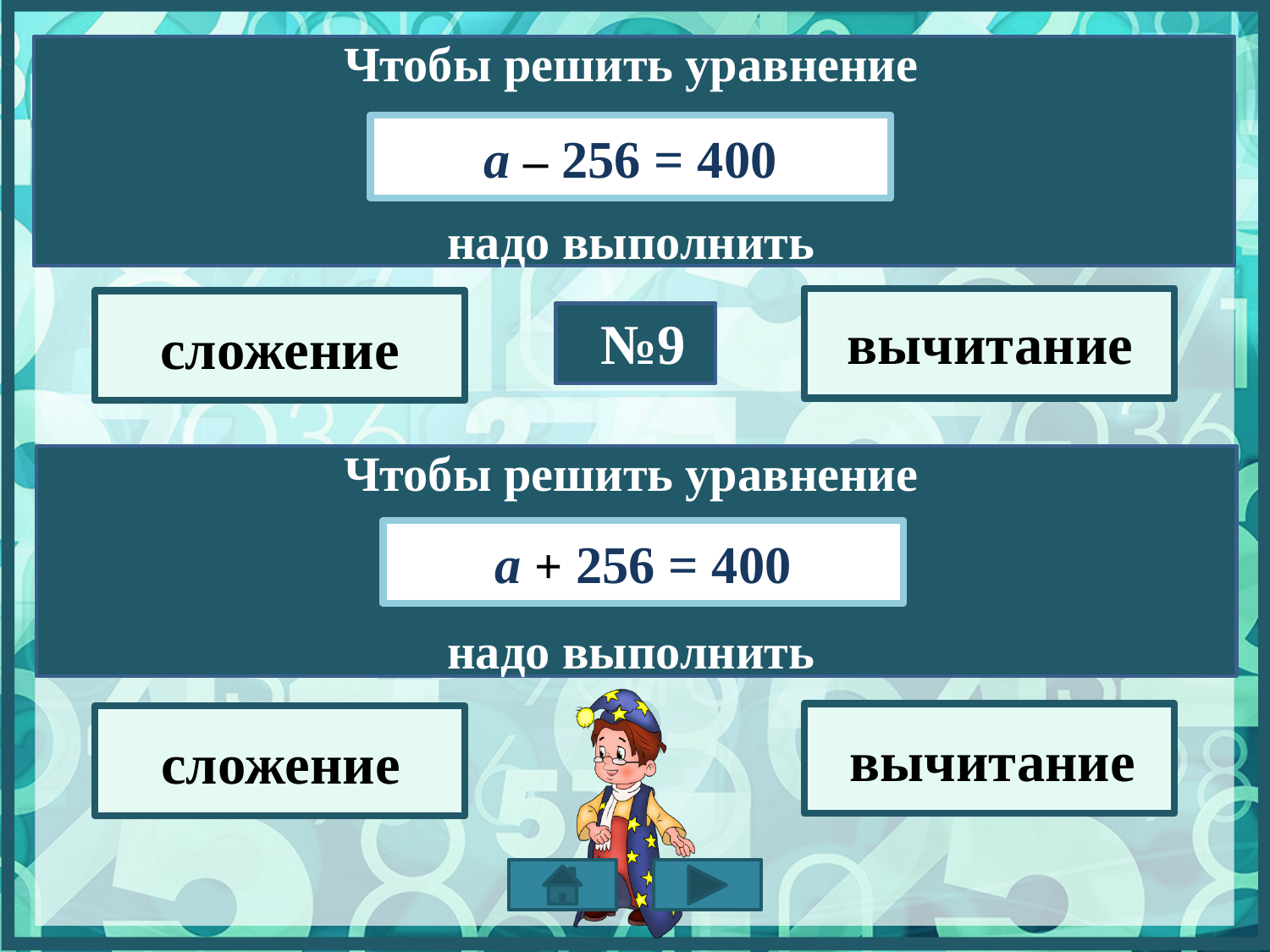

Чтобы решить уравнение

надо выполнить
а – 256 = 400
вычитание
сложение
№9
Чтобы решить уравнение

надо выполнить
а + 256 = 400
сложение
вычитание